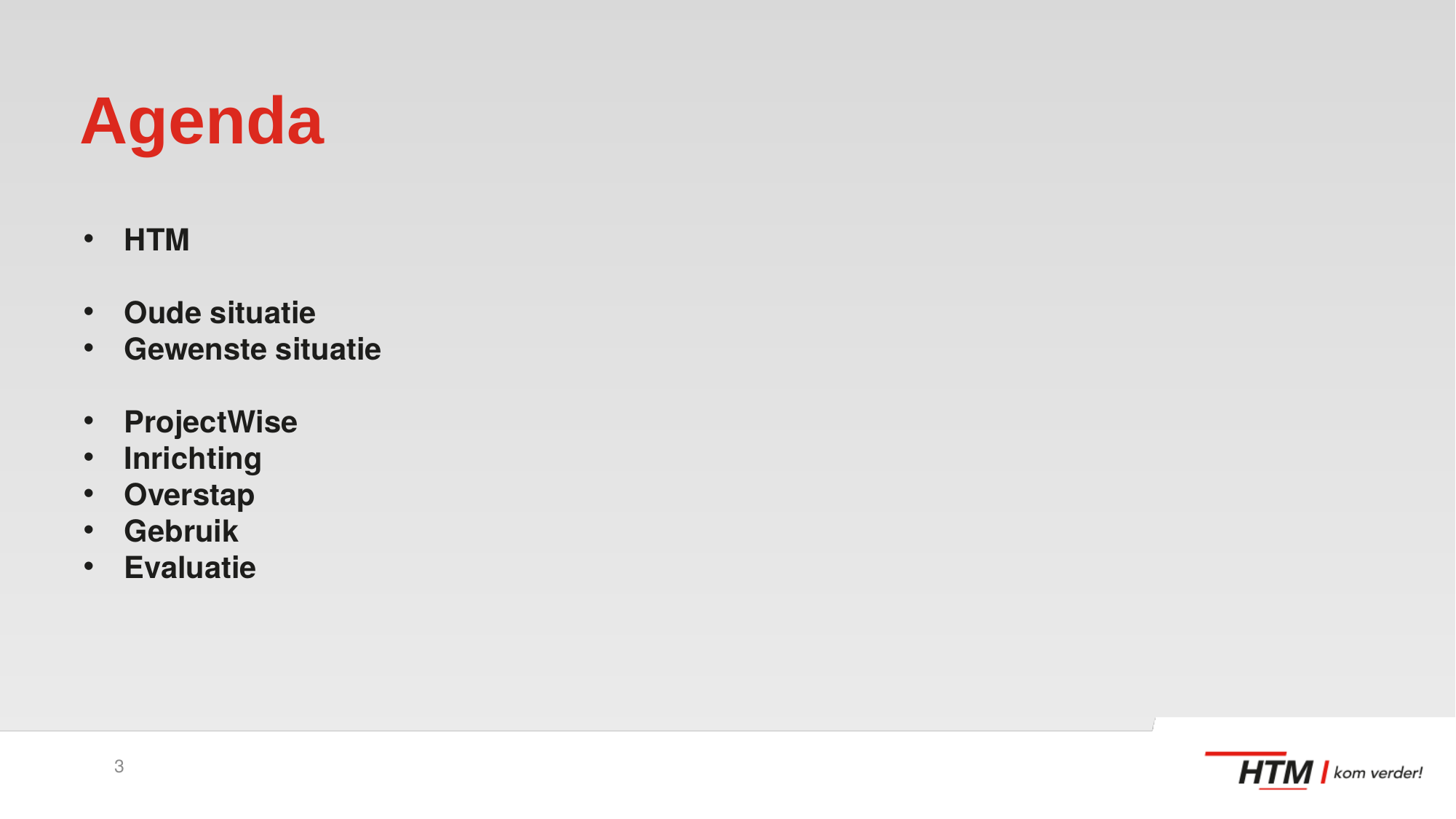

# Agenda
HTM
Oude situatie
Gewenste situatie
ProjectWise
Inrichting
Overstap
Gebruik
Evaluatie

3